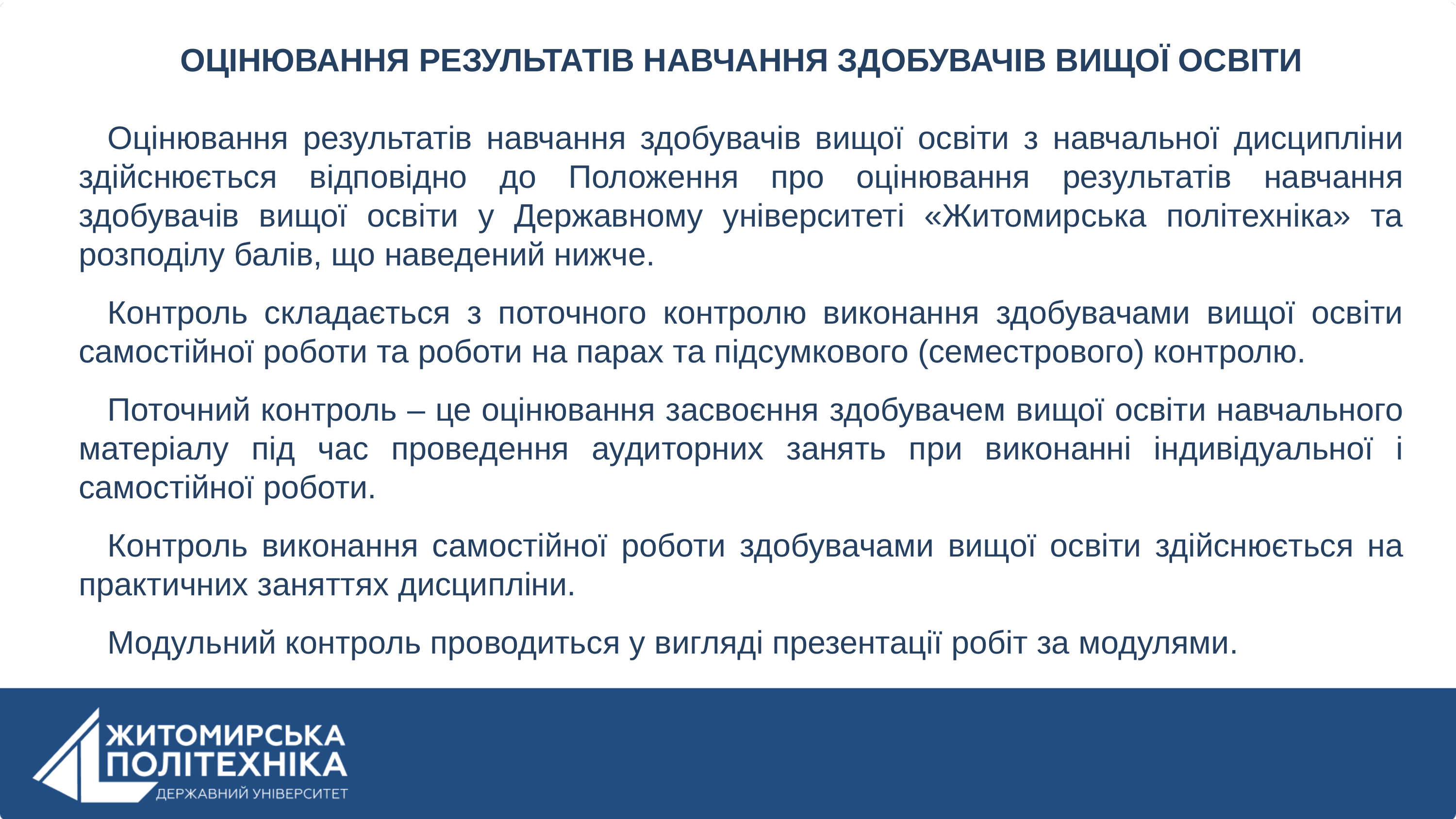

ОЦІНЮВАННЯ РЕЗУЛЬТАТІВ НАВЧАННЯ ЗДОБУВАЧІВ ВИЩОЇ ОСВІТИ

Оцінювання результатів навчання здобувачів вищої освіти з навчальної дисципліни здійснюється відповідно до Положення про оцінювання результатів навчання здобувачів вищої освіти у Державному університеті «Житомирська політехніка» та розподілу балів, що наведений нижче.

Контроль складається з поточного контролю виконання здобувачами вищої освіти самостійної роботи та роботи на парах та підсумкового (семестрового) контролю.

Поточний контроль – це оцінювання засвоєння здобувачем вищої освіти навчального матеріалу під час проведення аудиторних занять при виконанні індивідуальної і самостійної роботи.

Контроль виконання самостійної роботи здобувачами вищої освіти здійснюється на практичних заняттях дисципліни.

Модульний контроль проводиться у вигляді презентації робіт за модулями.